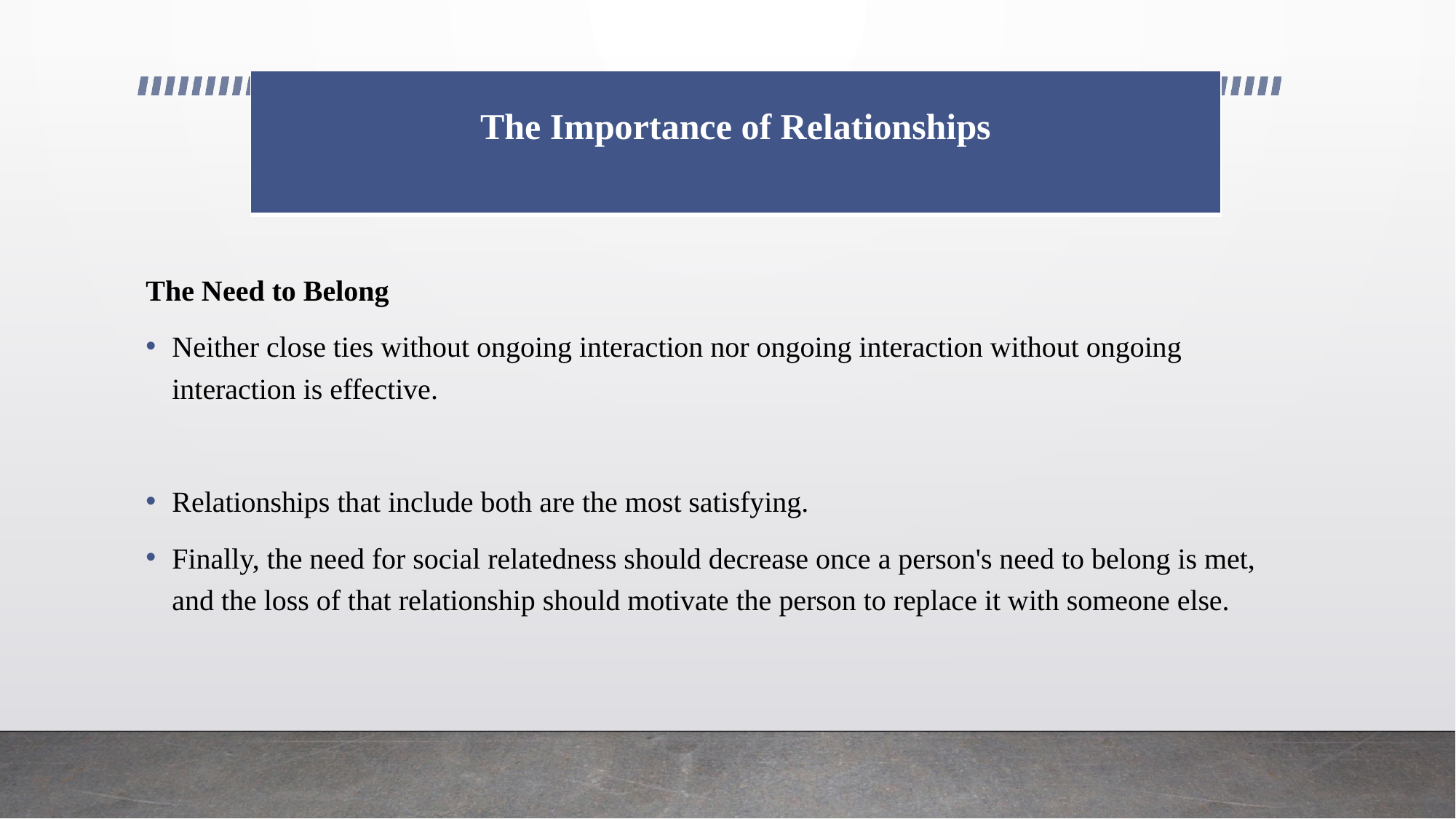

| The Importance of Relationships |
| --- |
#
The Need to Belong
Neither close ties without ongoing interaction nor ongoing interaction without ongoing interaction is effective.

Relationships that include both are the most satisfying.
Finally, the need for social relatedness should decrease once a person's need to belong is met, and the loss of that relationship should motivate the person to replace it with someone else.